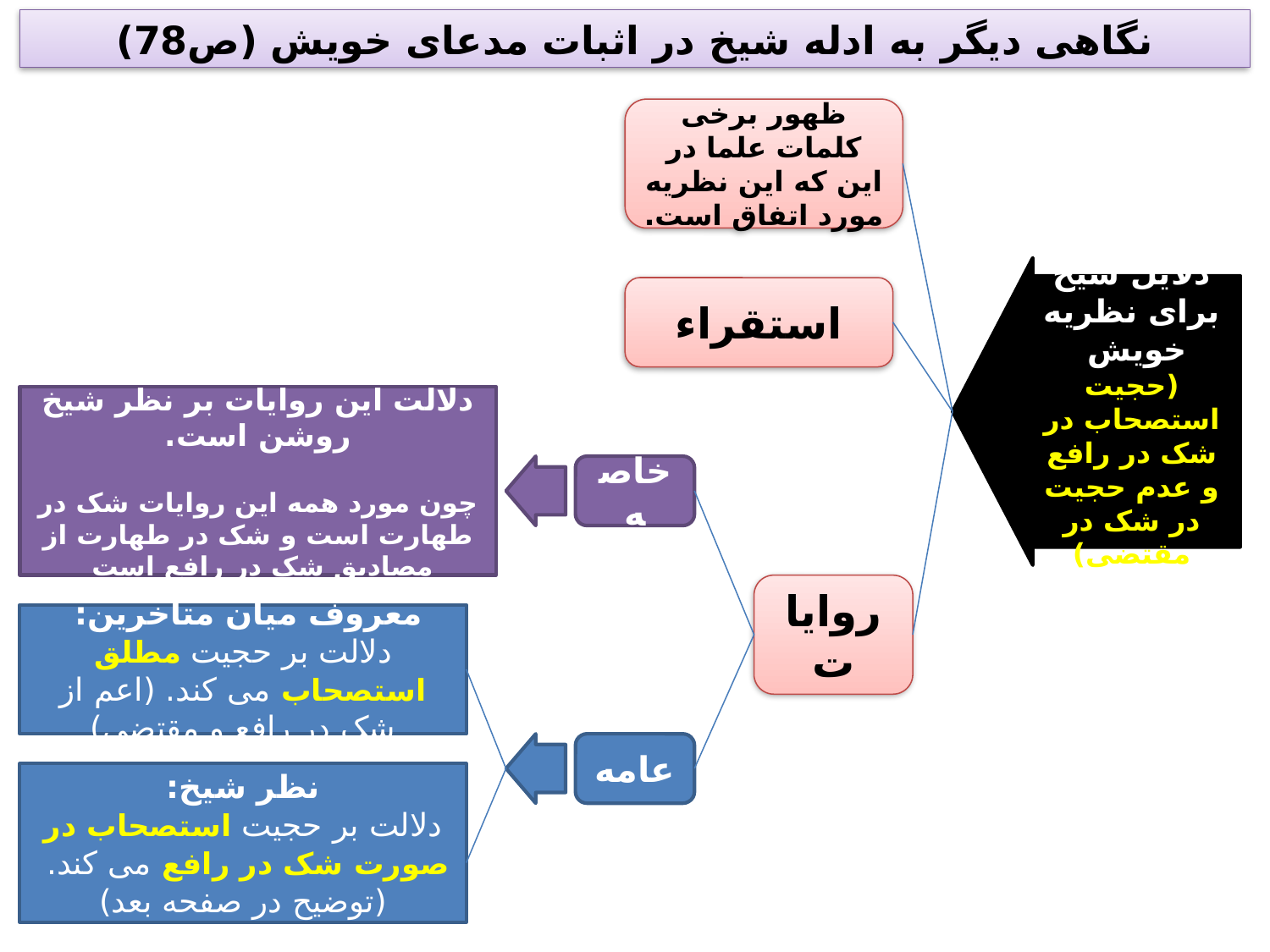

نگاهی دیگر به ادله شیخ در اثبات مدعای خویش (ص78)
ظهور برخی کلمات علما در این که این نظریه مورد اتفاق است.
دلایل شیخ برای نظریه خویش
(حجیت استصحاب در شک در رافع و عدم حجیت در شک در مقتضی)
استقراء
دلالت این روایات بر نظر شیخ روشن است.

چون مورد همه این روایات شک در طهارت است و شک در طهارت از مصادیق شک در رافع است

خاصه
روایات
معروف میان متاخرین:
دلالت بر حجیت مطلق استصحاب می کند. (اعم از شک در رافع و مقتضی)

عامه
نظر شیخ:
دلالت بر حجیت استصحاب در صورت شک در رافع می کند.
(توضیح در صفحه بعد)